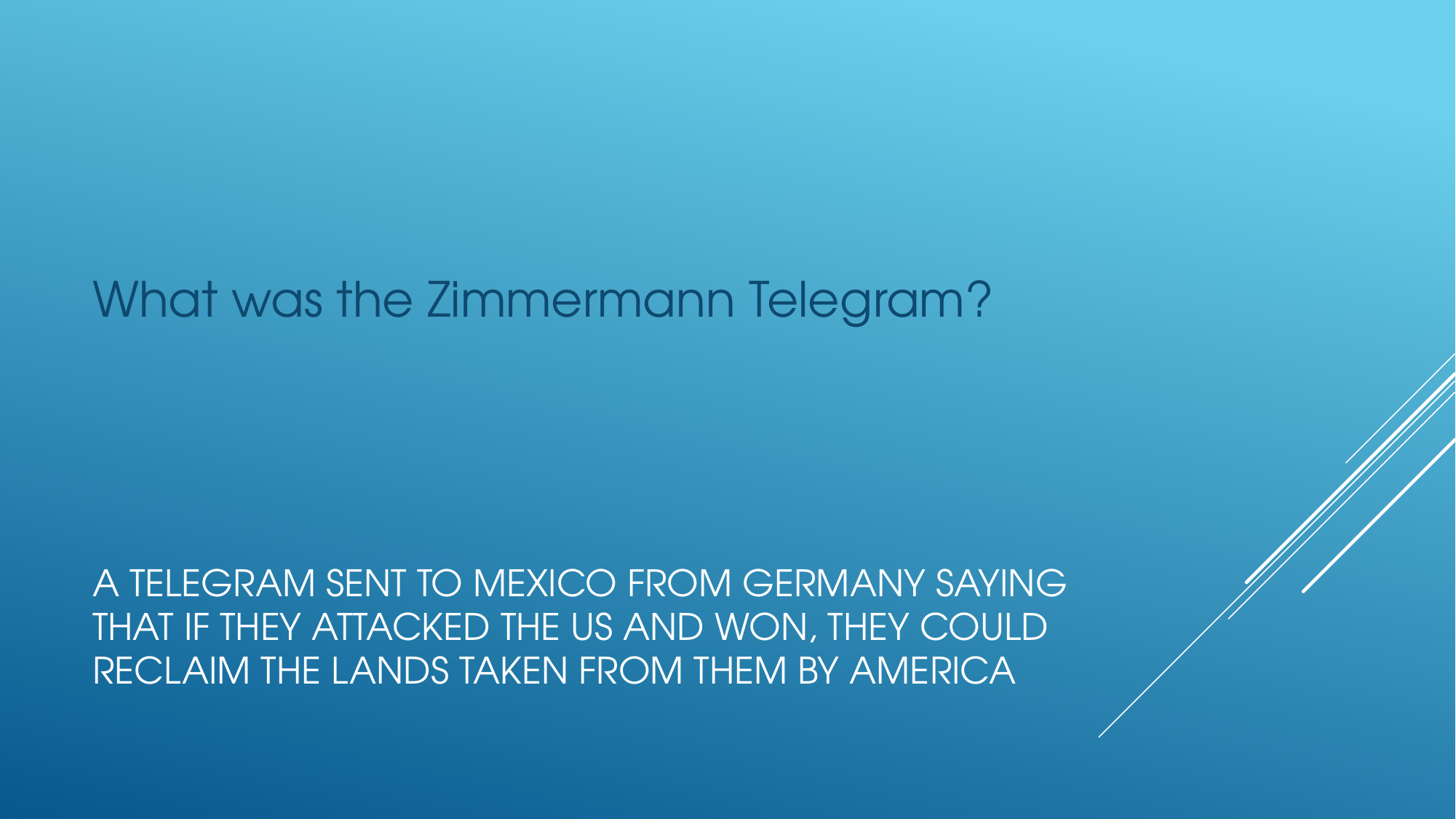

What was the Zimmermann Telegram?
# A telegram sent to Mexico from Germany saying that if they attacked the US and won, they could reclaim the lands taken from them by america